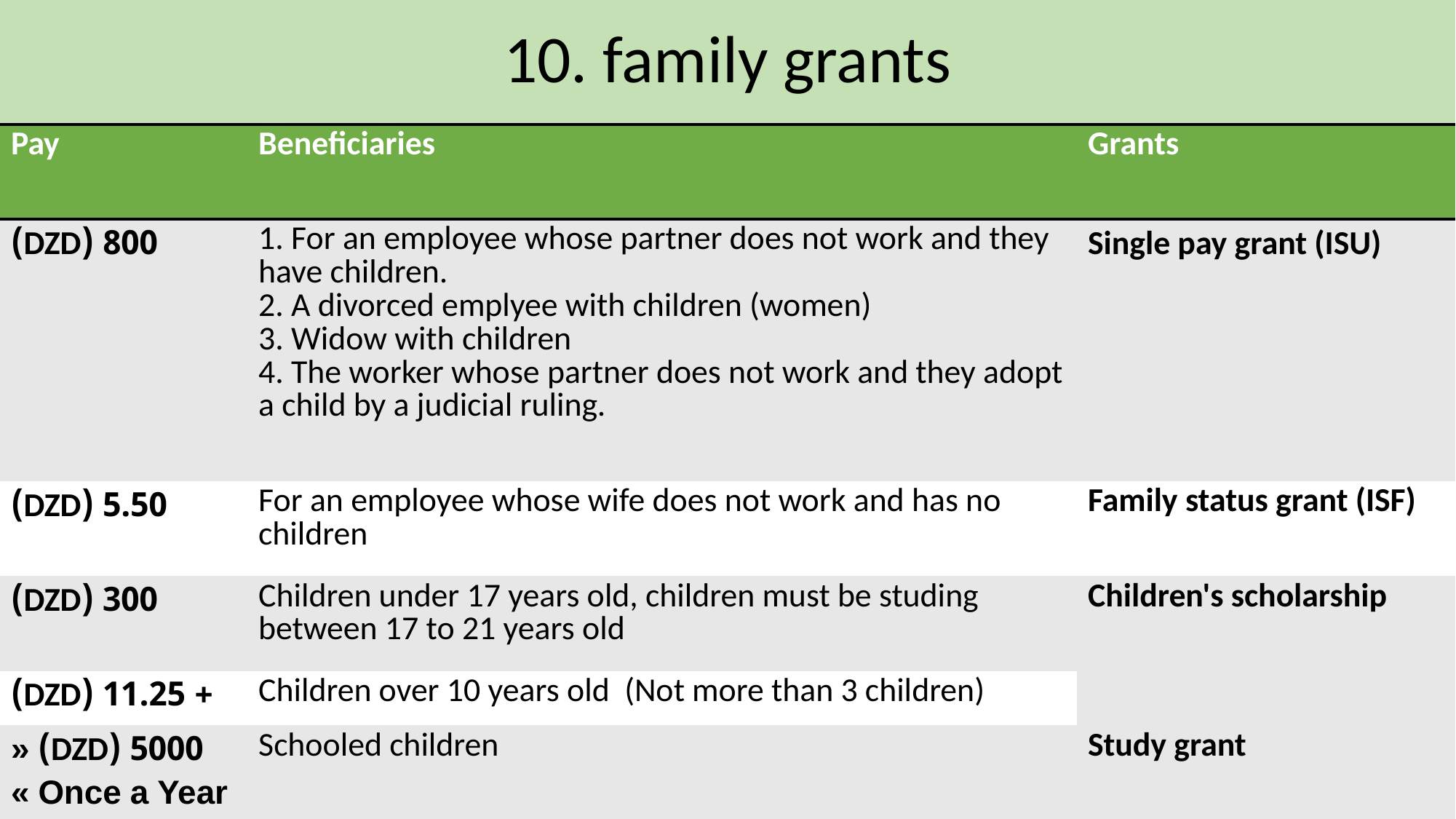

# 10. family grants
| Pay | Beneficiaries | Grants |
| --- | --- | --- |
| 800 (DZD) | 1. For an employee whose partner does not work and they have children. 2. A divorced emplyee with children (women) 3. Widow with children 4. The worker whose partner does not work and they adopt a child by a judicial ruling. | Single pay grant (ISU) |
| 5.50 (DZD) | For an employee whose wife does not work and has no children | Family status grant (ISF) |
| 300 (DZD) | Children under 17 years old, children must be studing between 17 to 21 years old | Children's scholarship |
| + 11.25 (DZD) | Children over 10 years old (Not more than 3 children) |  |
| 5000 (DZD) « Once a Year » | Schooled children | Study grant |